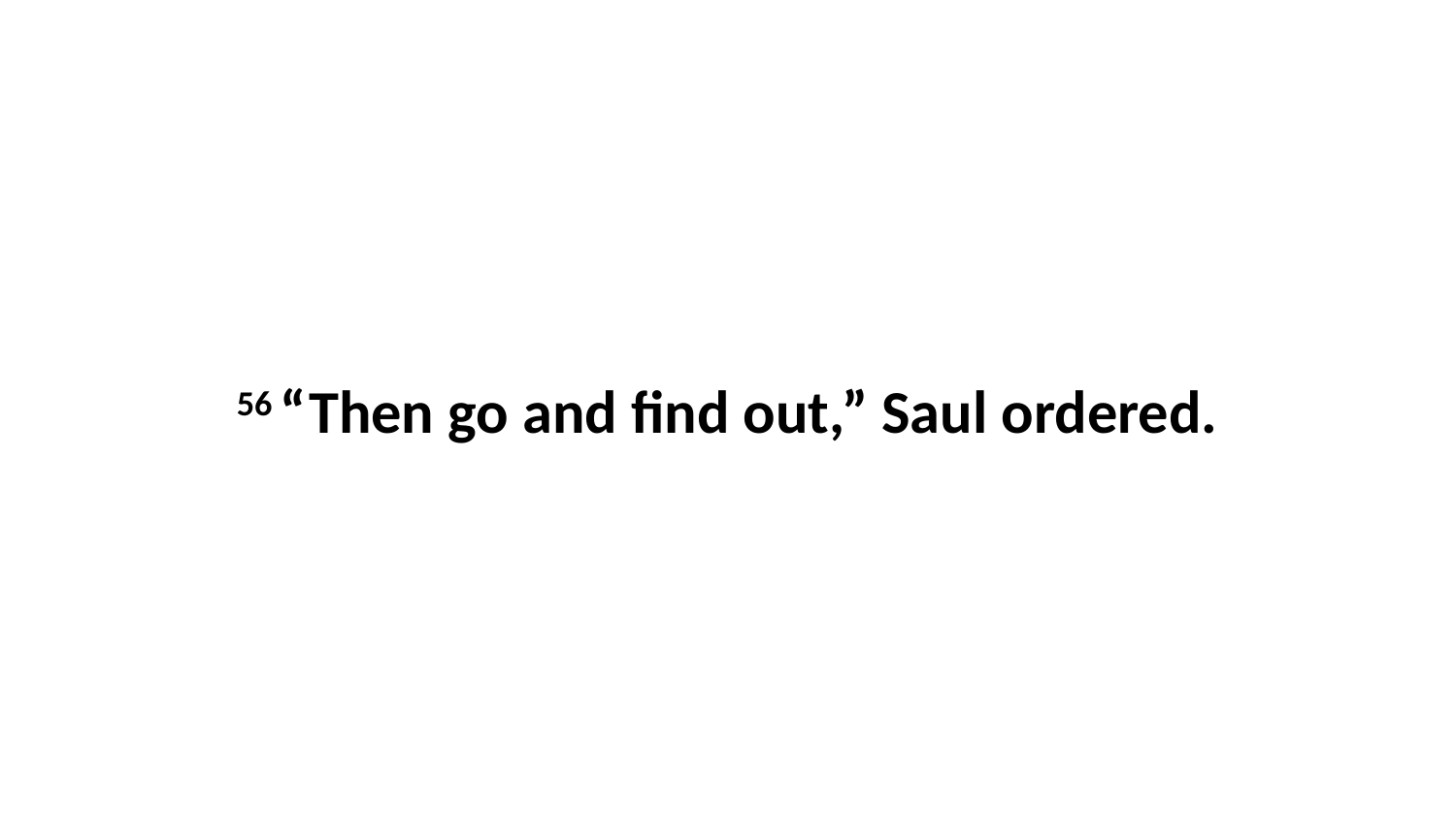

56 “Then go and find out,” Saul ordered.